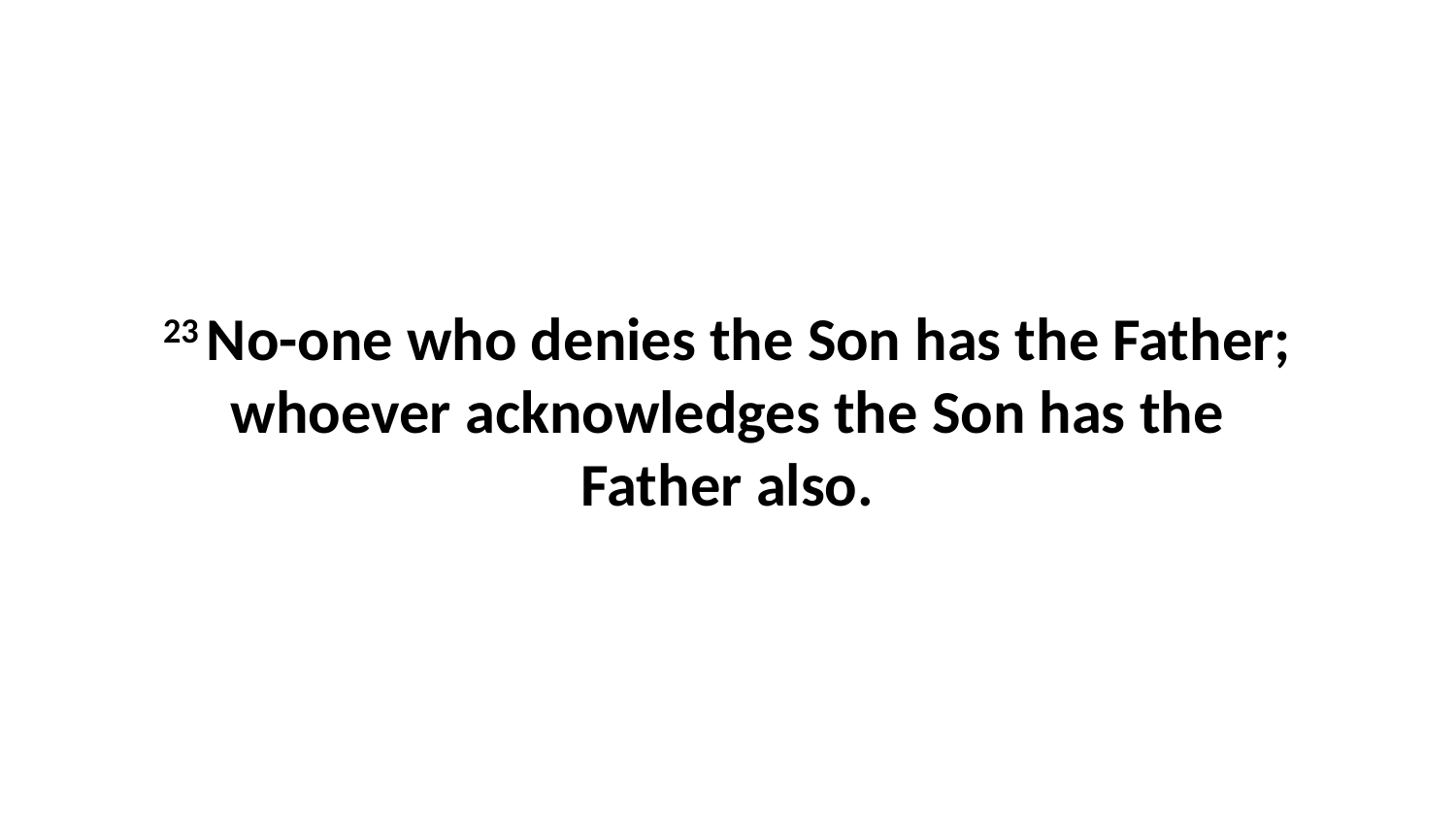

23 No-one who denies the Son has the Father; whoever acknowledges the Son has the Father also.